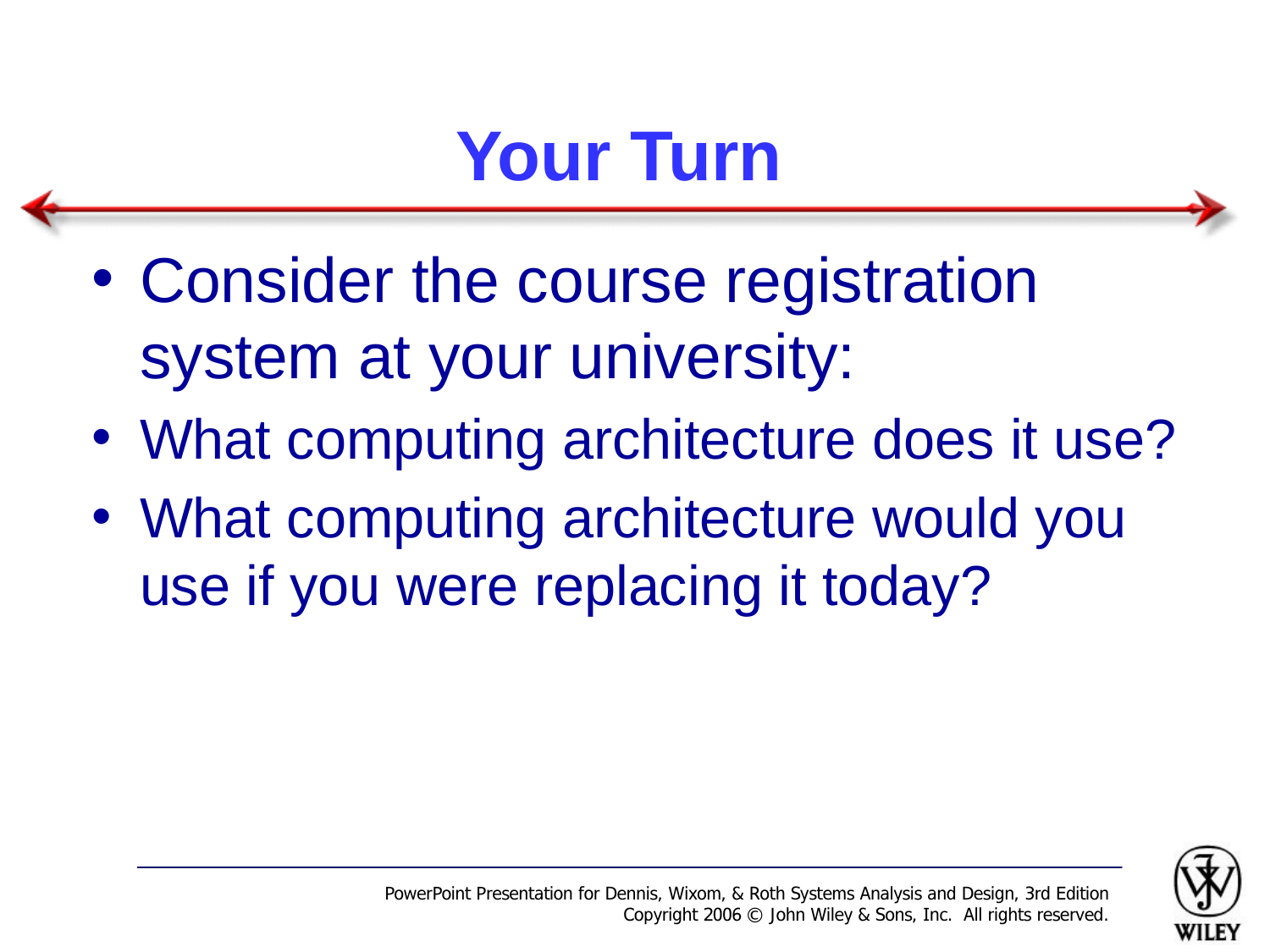

# Your Turn
Consider the course registration system at your university:
What computing architecture does it use?
What computing architecture would you use if you were replacing it today?
PowerPoint Presentation for Dennis, Wixom, & Roth Systems Analysis and Design, 3rd Edition
Copyright 2006 © John Wiley & Sons, Inc.  All rights reserved.